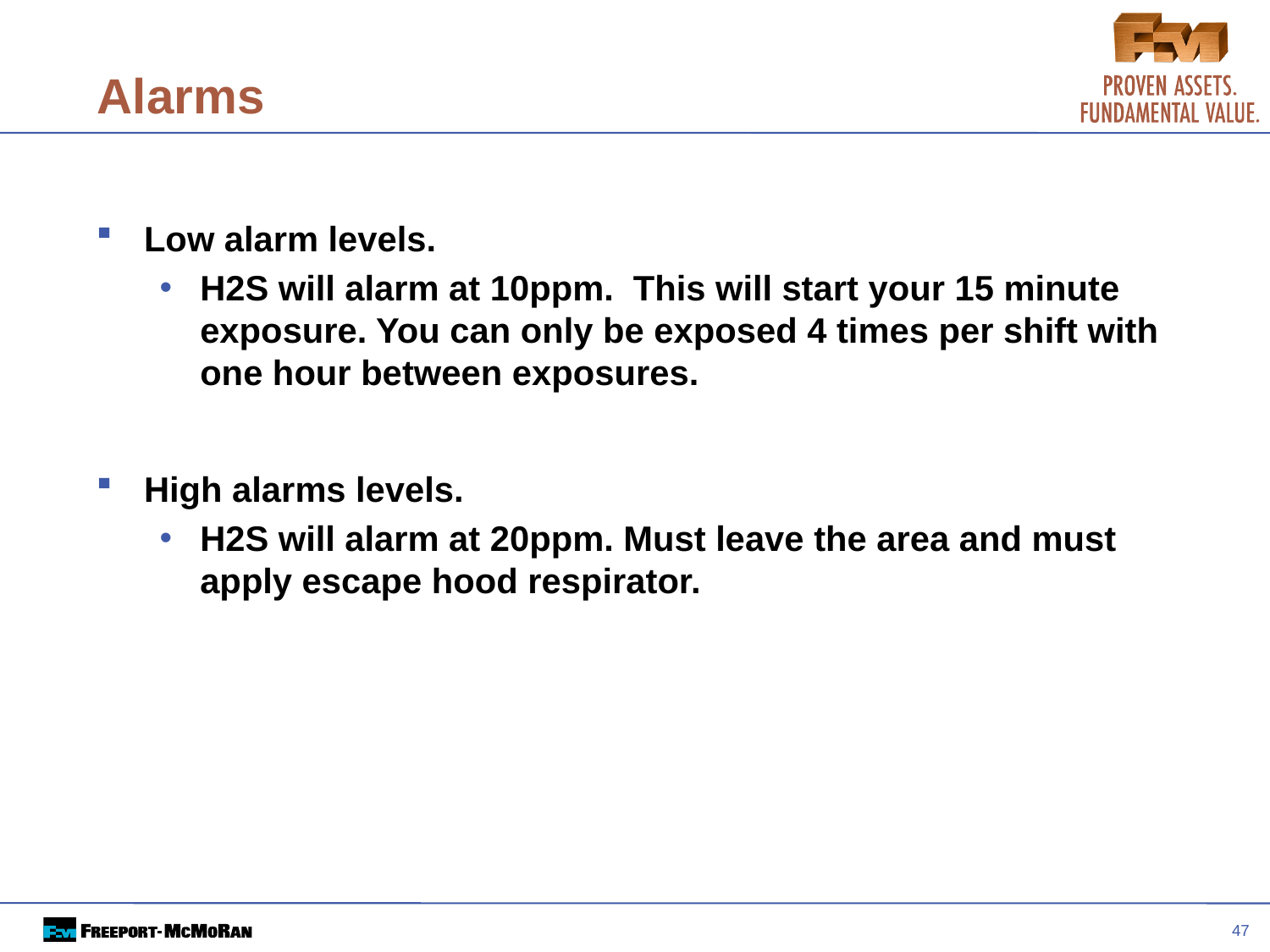

47
# Alarms
Low alarm levels.
H2S will alarm at 10ppm.  This will start your 15 minute exposure. You can only be exposed 4 times per shift with one hour between exposures.

High alarms levels.
H2S will alarm at 20ppm. Must leave the area and must apply escape hood respirator.